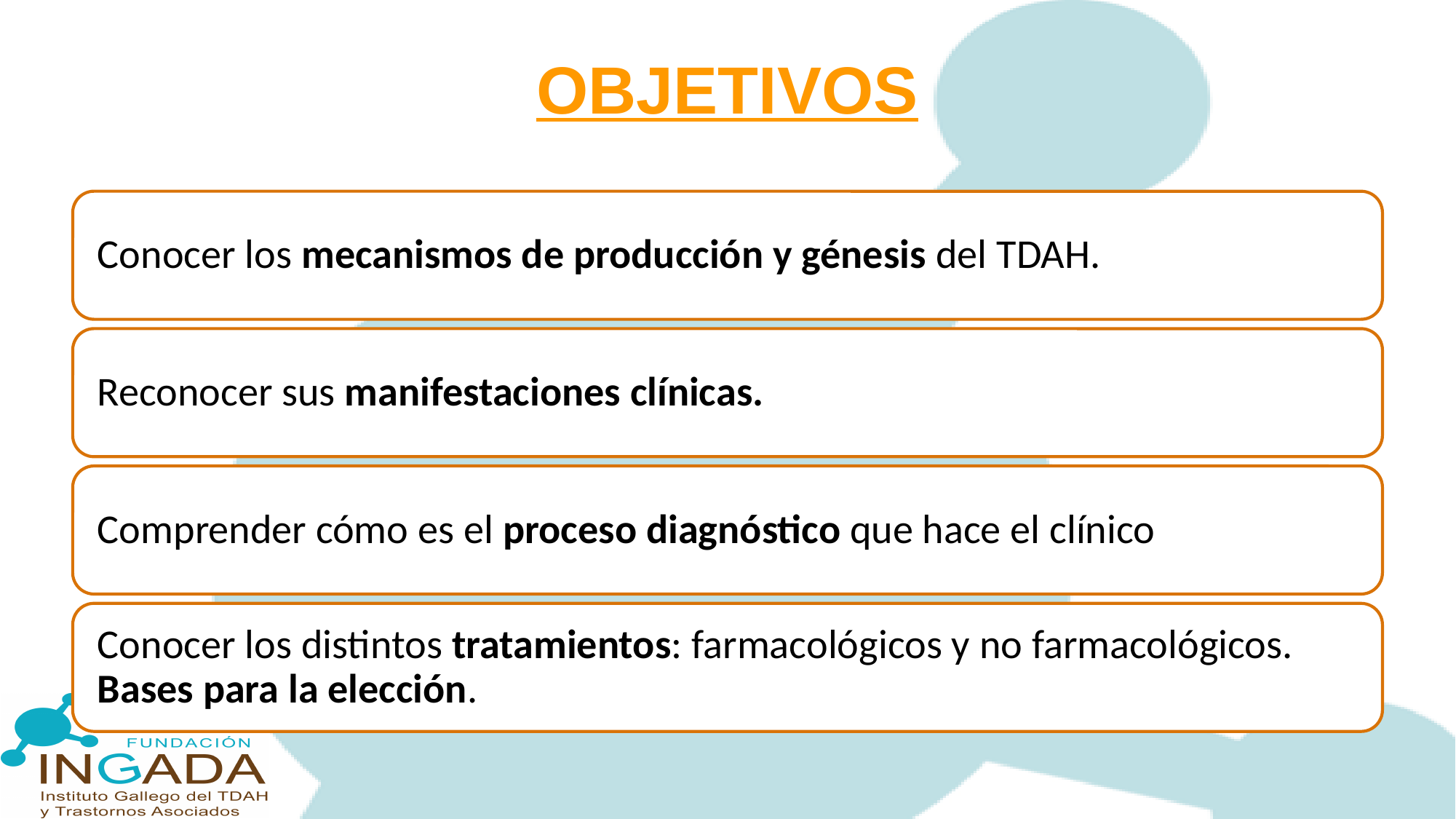

# OBJETIVOS
Conocer los mecanismos de producción y génesis del TDAH.
Reconocer sus manifestaciones clínicas.
Comprender cómo es el proceso diagnóstico que hace el clínico
Conocer los distintos tratamientos: farmacológicos y no farmacológicos. Bases para la elección.